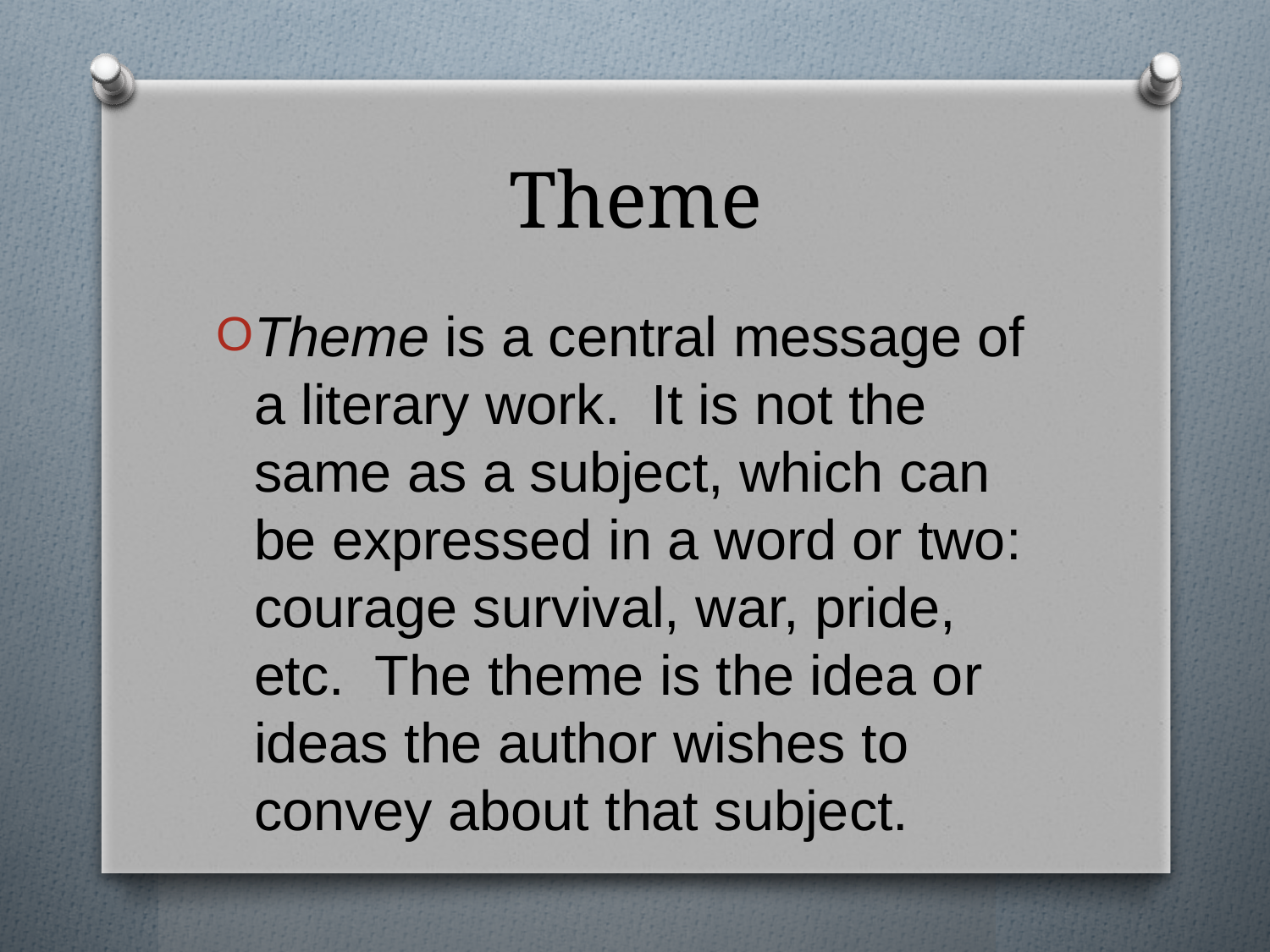

# Theme
Theme is a central message of a literary work.  It is not the same as a subject, which can be expressed in a word or two: courage survival, war, pride, etc.  The theme is the idea or ideas the author wishes to convey about that subject.